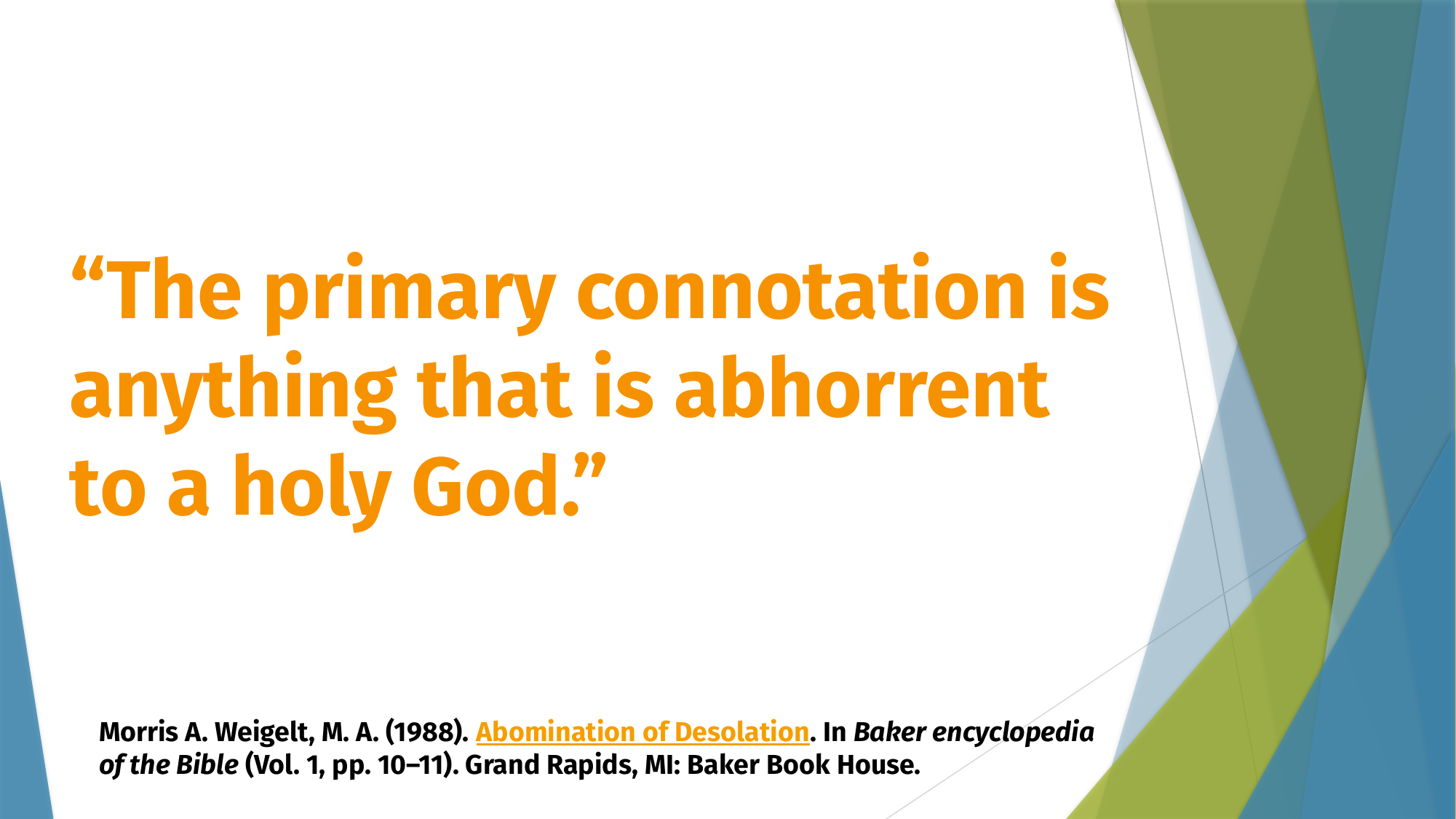

“The primary connotation is
anything that is abhorrent
to a holy God.”

Morris A. Weigelt, M. A. (1988). Abomination of Desolation. In Baker encyclopedia
of the Bible (Vol. 1, pp. 10–11). Grand Rapids, MI: Baker Book House.